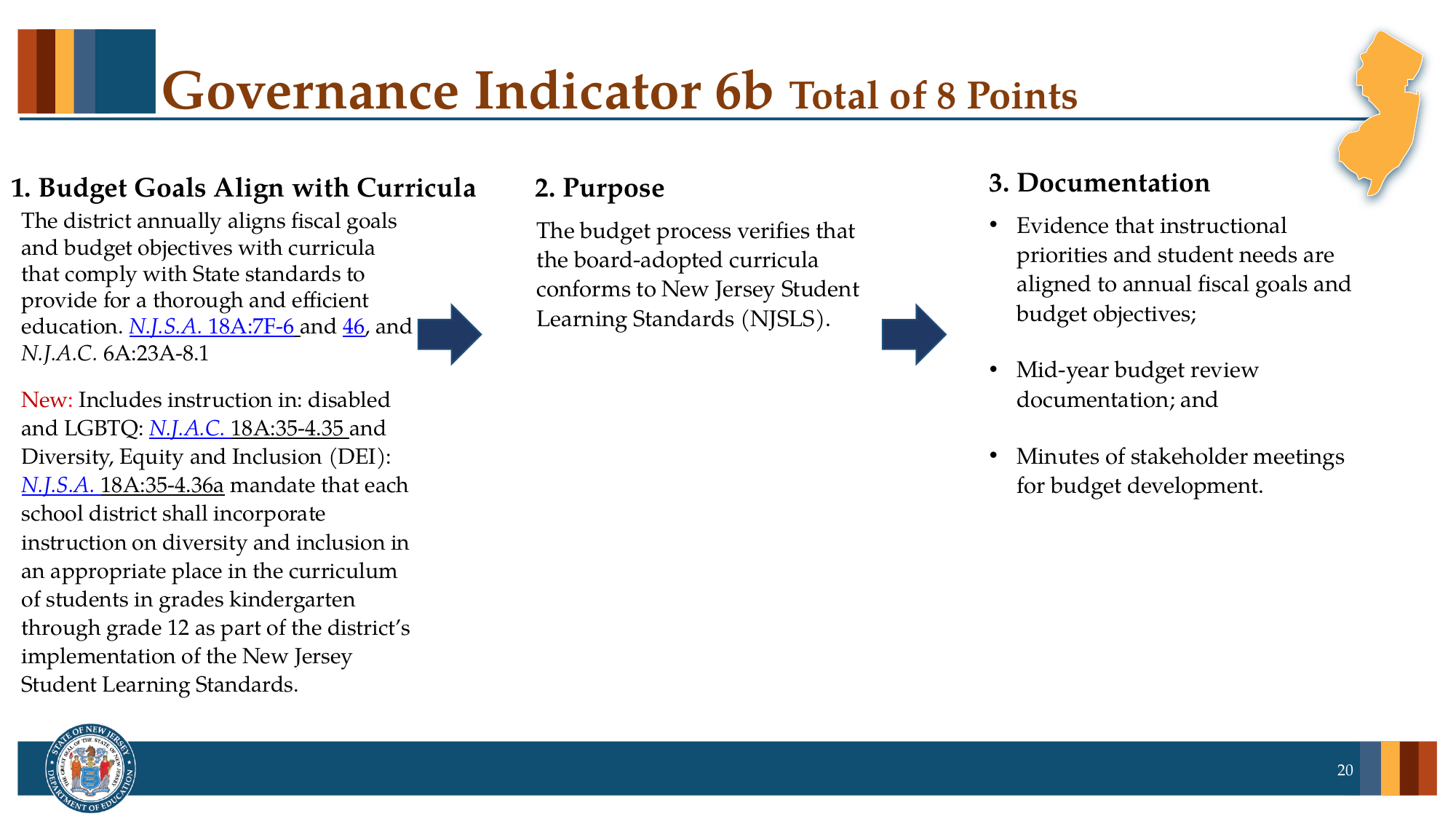

# Governance Indicator 6b Total of 8 Points
3. Documentation
2. Purpose
Budget Goals Align with Curricula
The district annually aligns fiscal goals and budget objectives with curricula that comply with State standards to provide for a thorough and efficient education. N.J.S.A. 18A:7F-6 and 46, and N.J.A.C. 6A:23A-8.1
New: Includes instruction in: disabled and LGBTQ: N.J.A.C. 18A:35-4.35 and Diversity, Equity and Inclusion (DEI): N.J.S.A. 18A:35-4.36a mandate that each school district shall incorporate instruction on diversity and inclusion in an appropriate place in the curriculum of students in grades kindergarten through grade 12 as part of the district’s implementation of the New Jersey Student Learning Standards.
Evidence that instructional priorities and student needs are aligned to annual fiscal goals and budget objectives;
Mid-year budget review documentation; and
Minutes of stakeholder meetings for budget development.
The budget process verifies that the board-adopted curricula conforms to New Jersey Student Learning Standards (NJSLS).
20